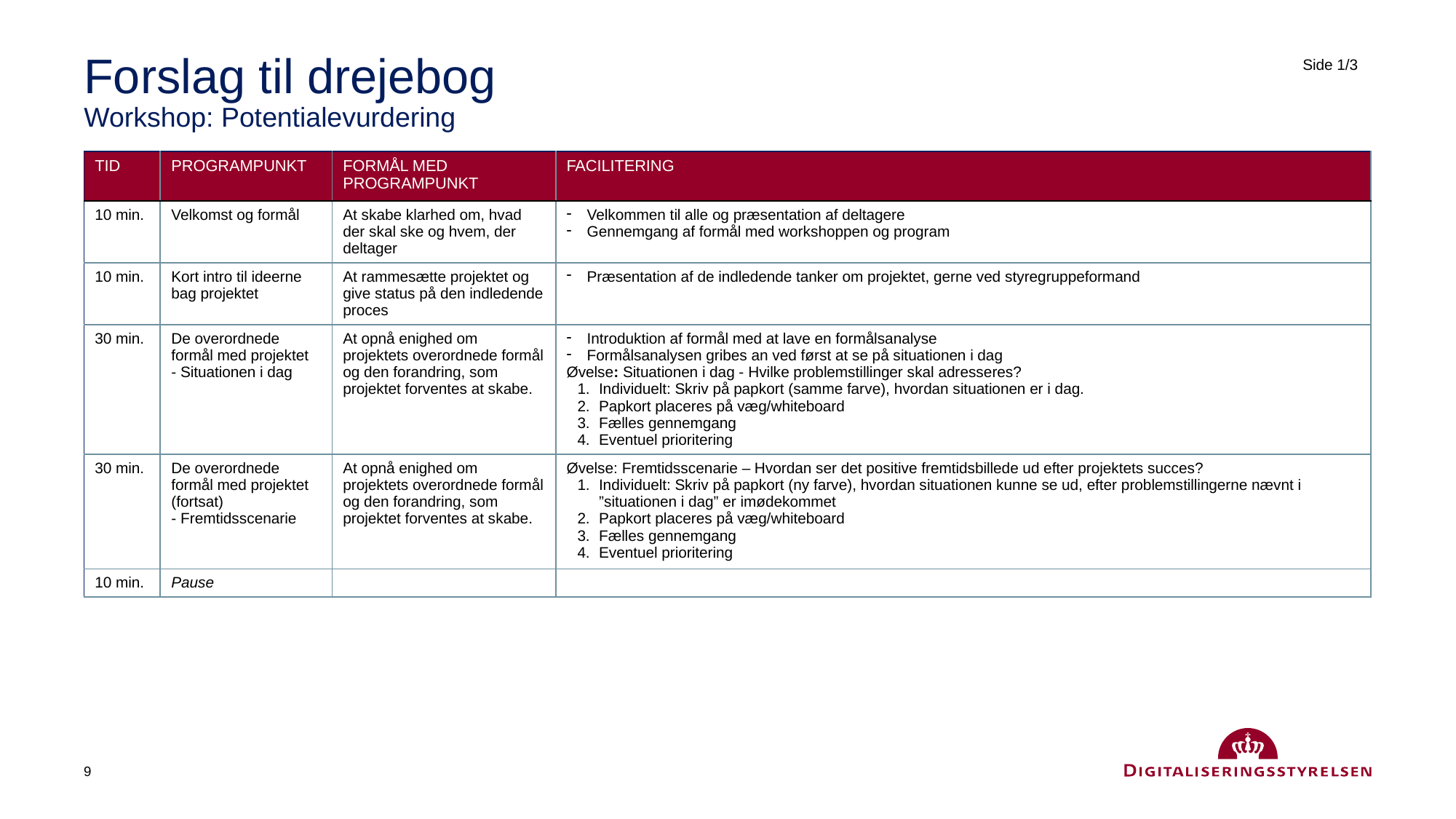

# Forslag til drejebog Workshop: Potentialevurdering
Side 1/3
| TID | PROGRAMPUNKT | FORMÅL MED PROGRAMPUNKT | FACILITERING |
| --- | --- | --- | --- |
| 10 min. | Velkomst og formål | At skabe klarhed om, hvad der skal ske og hvem, der deltager | Velkommen til alle og præsentation af deltagere Gennemgang af formål med workshoppen og program |
| 10 min. | Kort intro til ideerne bag projektet | At rammesætte projektet og give status på den indledende proces | Præsentation af de indledende tanker om projektet, gerne ved styregruppeformand |
| 30 min. | De overordnede formål med projektet - Situationen i dag | At opnå enighed om projektets overordnede formål og den forandring, som projektet forventes at skabe. | Introduktion af formål med at lave en formålsanalyse Formålsanalysen gribes an ved først at se på situationen i dag Øvelse: Situationen i dag - Hvilke problemstillinger skal adresseres? Individuelt: Skriv på papkort (samme farve), hvordan situationen er i dag. Papkort placeres på væg/whiteboard Fælles gennemgang Eventuel prioritering |
| 30 min. | De overordnede formål med projektet (fortsat) - Fremtidsscenarie | At opnå enighed om projektets overordnede formål og den forandring, som projektet forventes at skabe. | Øvelse: Fremtidsscenarie – Hvordan ser det positive fremtidsbillede ud efter projektets succes? Individuelt: Skriv på papkort (ny farve), hvordan situationen kunne se ud, efter problemstillingerne nævnt i ”situationen i dag” er imødekommet Papkort placeres på væg/whiteboard Fælles gennemgang Eventuel prioritering |
| 10 min. | Pause |  |  |
9